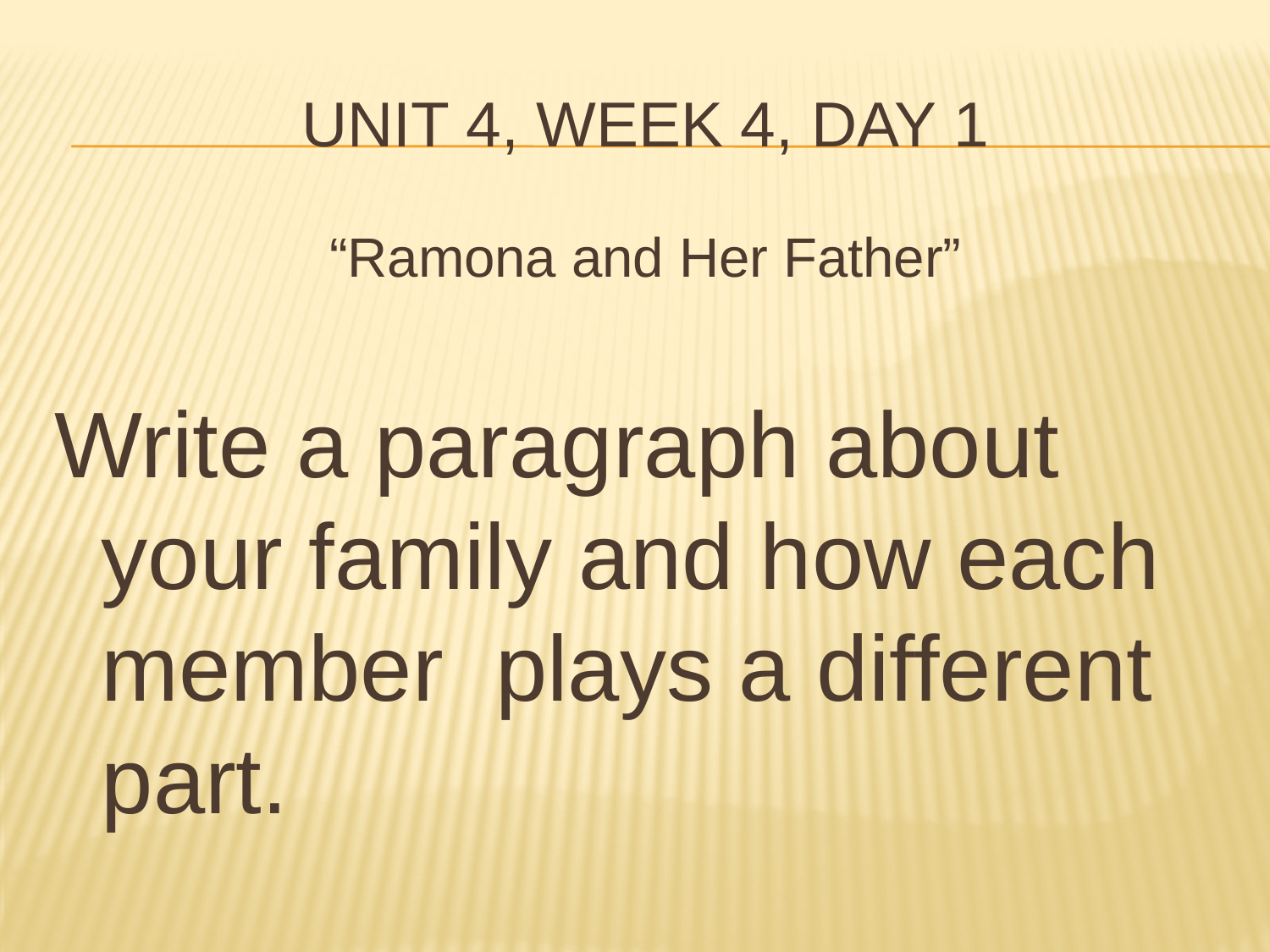

# Unit 4, Week 4, Day 1
“Ramona and Her Father”

Write a paragraph about your family and how each member  plays a different part.